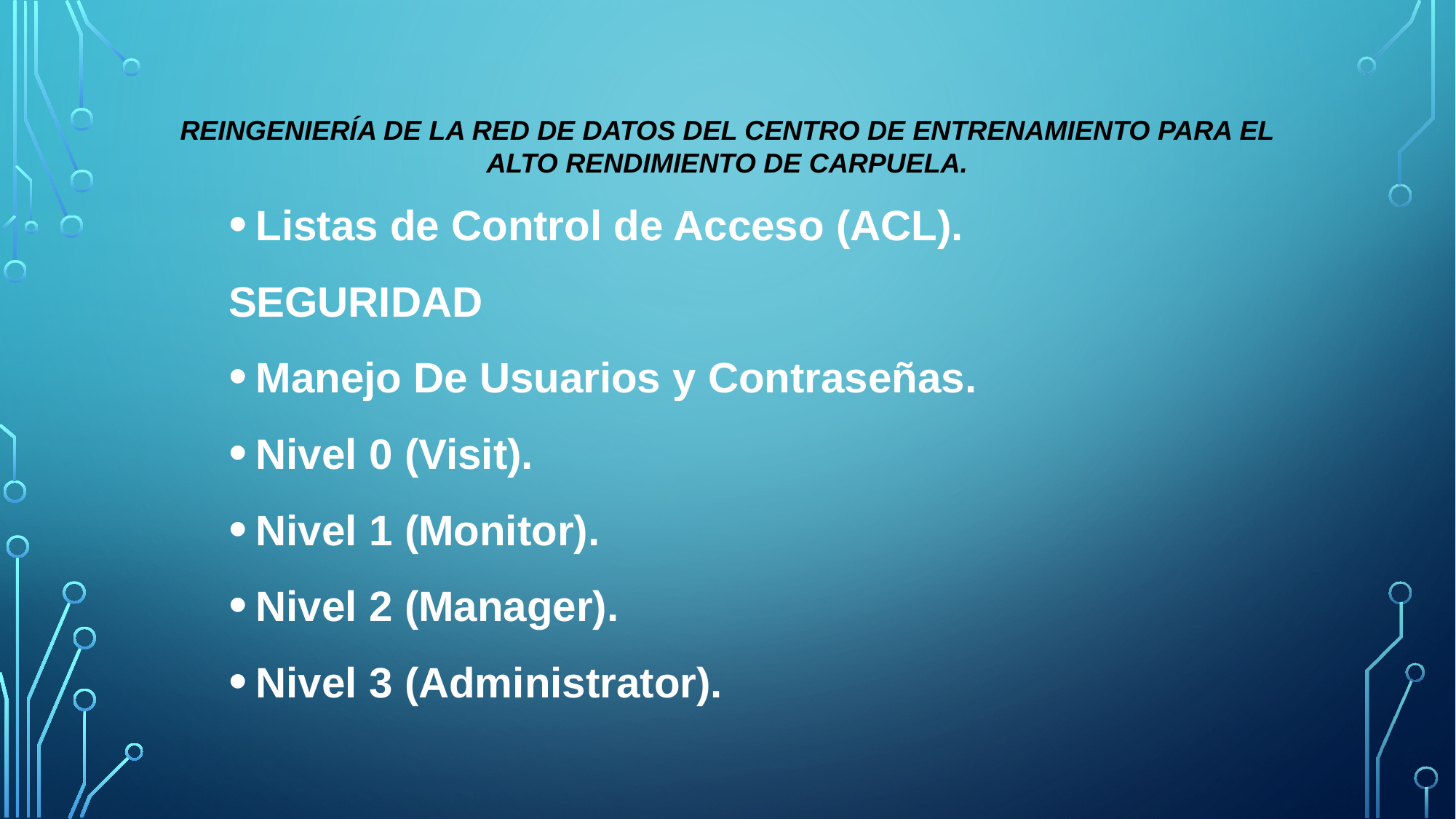

# REINGENIERÍA DE LA RED DE DATOS DEL CENTRO DE ENTRENAMIENTO PARA EL ALTO RENDIMIENTO DE CARPUELA.
Listas de Control de Acceso (ACL).
SEGURIDAD
Manejo De Usuarios y Contraseñas.
Nivel 0 (Visit).
Nivel 1 (Monitor).
Nivel 2 (Manager).
Nivel 3 (Administrator).